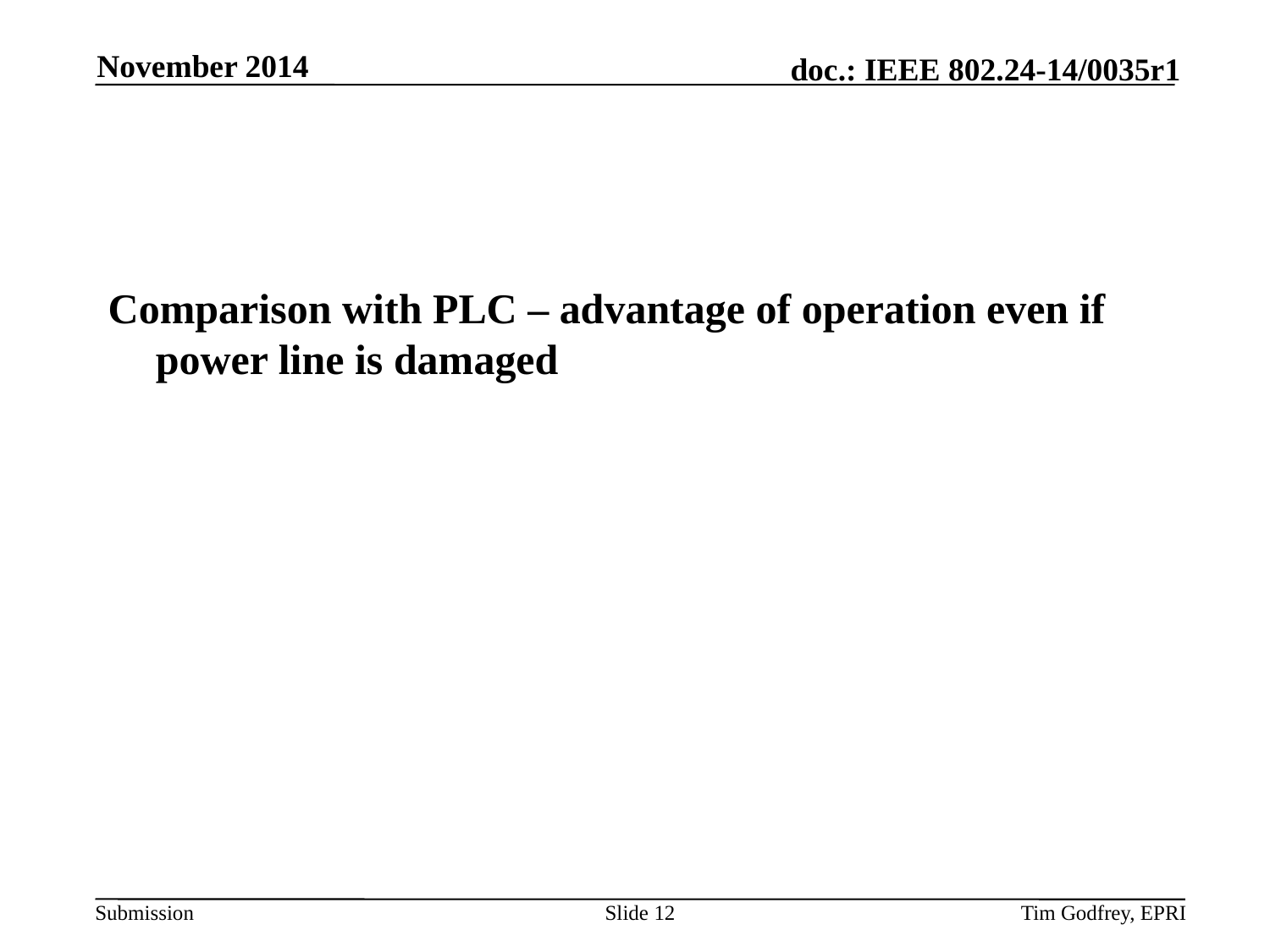

November 2014
#
Comparison with PLC – advantage of operation even if power line is damaged
Slide 12
Tim Godfrey, EPRI